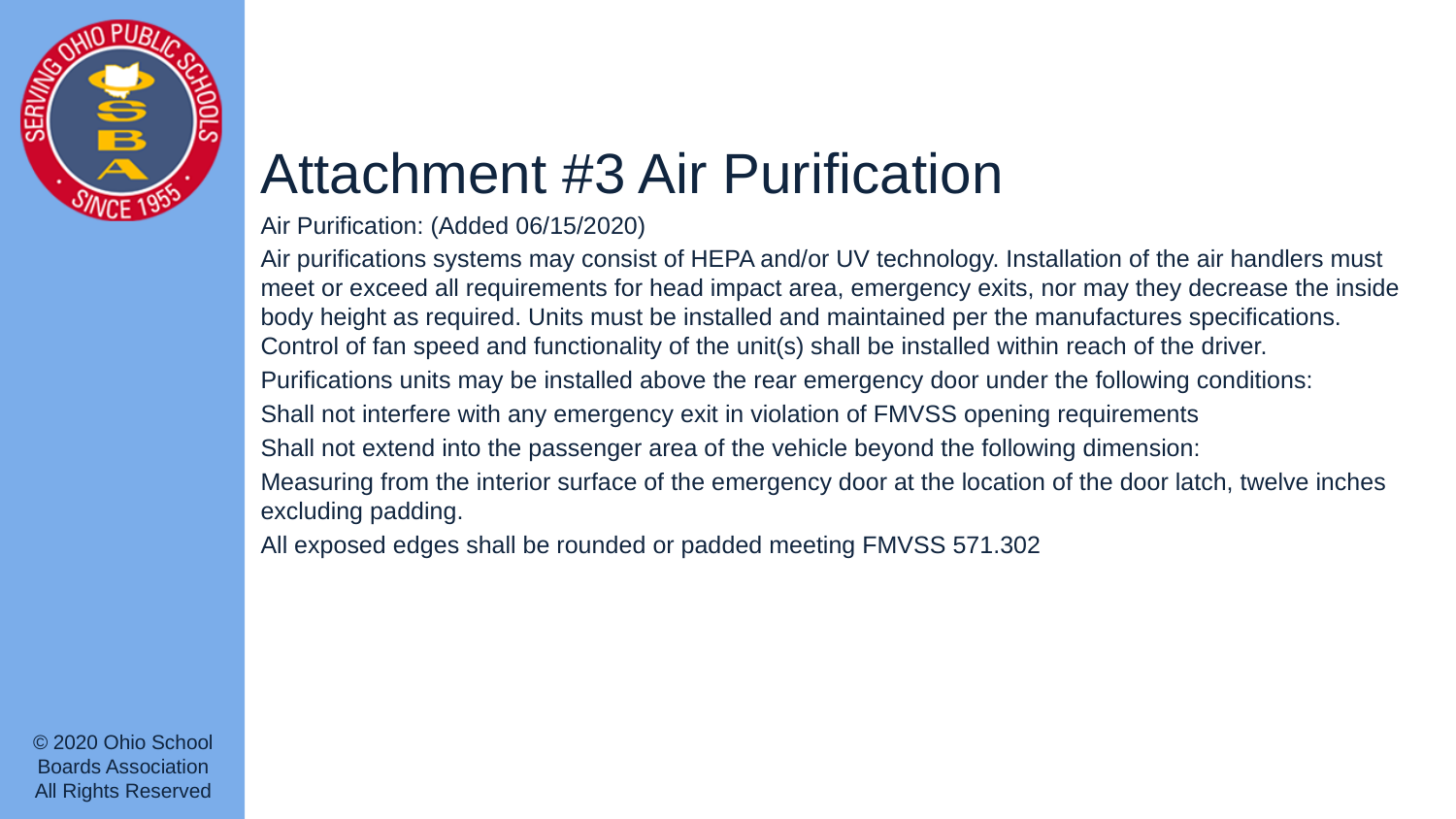

#
Attachment #3 Air Purification
Air Purification: (Added 06/15/2020)
Air purifications systems may consist of HEPA and/or UV technology. Installation of the air handlers must meet or exceed all requirements for head impact area, emergency exits, nor may they decrease the inside body height as required. Units must be installed and maintained per the manufactures specifications. Control of fan speed and functionality of the unit(s) shall be installed within reach of the driver.
Purifications units may be installed above the rear emergency door under the following conditions:
Shall not interfere with any emergency exit in violation of FMVSS opening requirements
Shall not extend into the passenger area of the vehicle beyond the following dimension:
Measuring from the interior surface of the emergency door at the location of the door latch, twelve inches excluding padding.
All exposed edges shall be rounded or padded meeting FMVSS 571.302